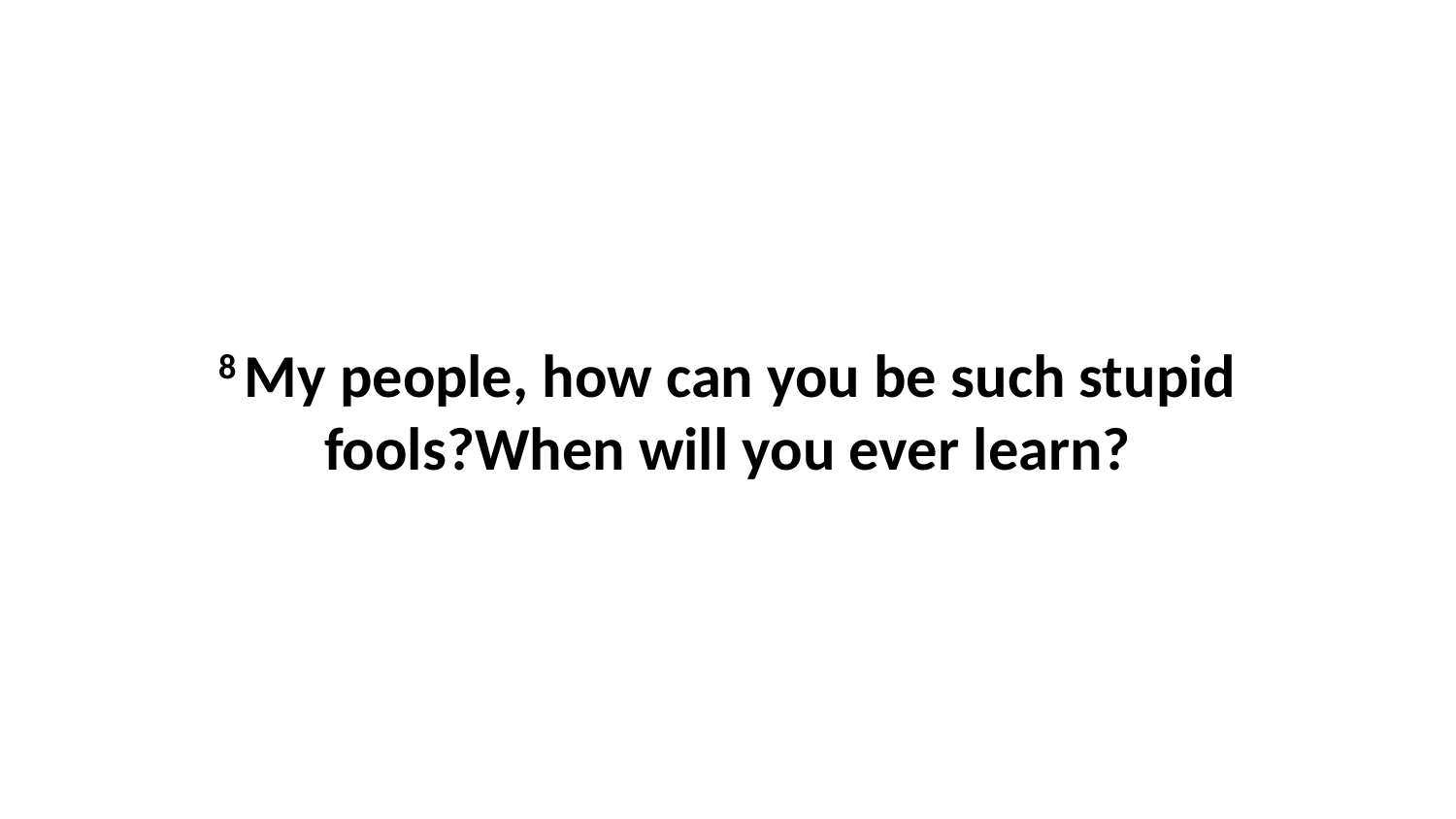

8 My people, how can you be such stupid fools?When will you ever learn?